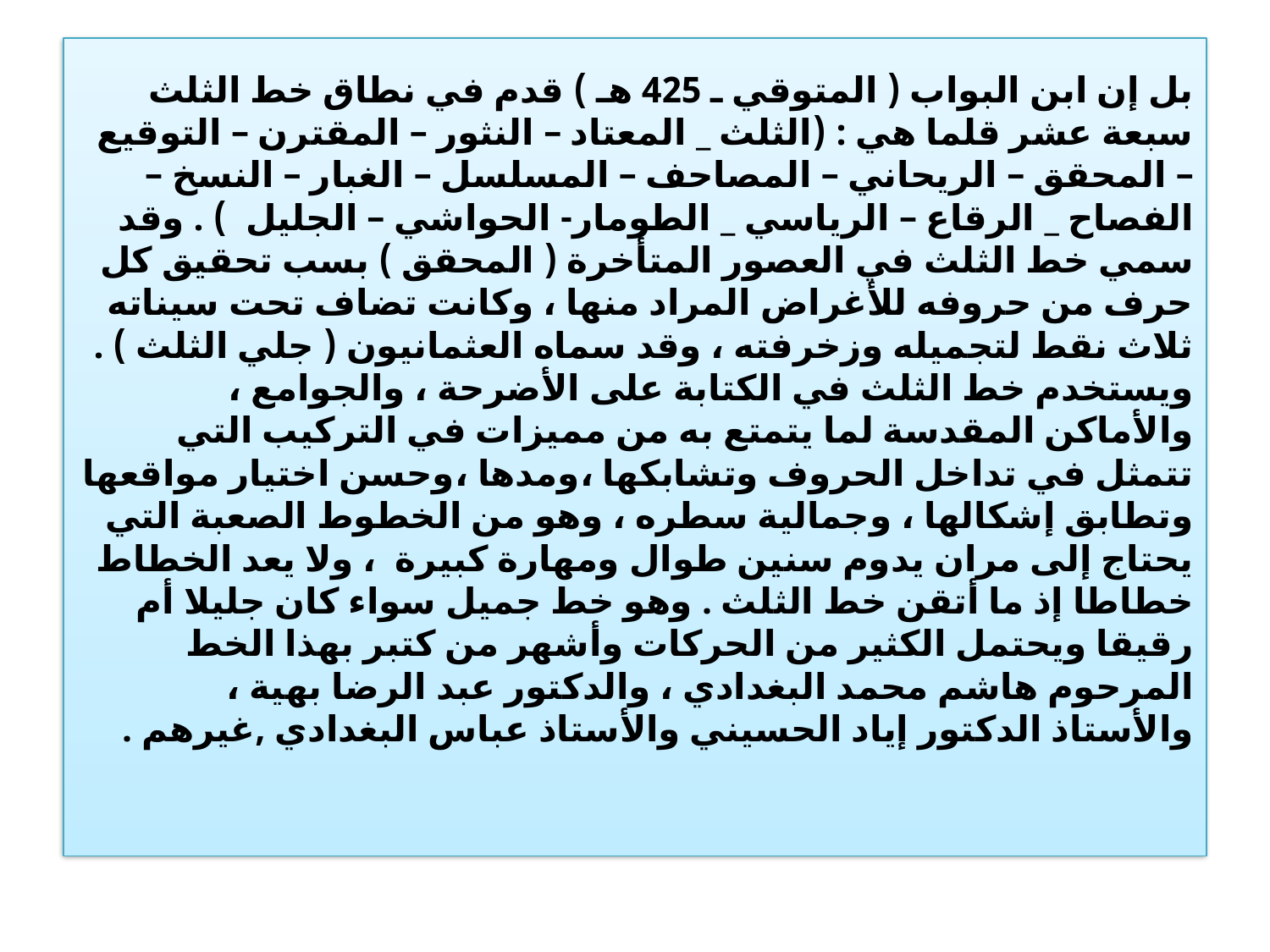

# بل إن ابن البواب ( المتوقي ـ 425 هـ ) قدم في نطاق خط الثلث سبعة عشر قلما هي : (الثلث _ المعتاد – النثور – المقترن – التوقيع – المحقق – الريحاني – المصاحف – المسلسل – الغبار – النسخ – الفصاح _ الرقاع – الرياسي _ الطومار- الحواشي – الجليل  ) . وقد سمي خط الثلث في العصور المتأخرة ( المحقق ) بسب تحقيق كل حرف من حروفه للأغراض المراد منها ، وكانت تضاف تحت سيناته ثلاث نقط لتجميله وزخرفته ، وقد سماه العثمانيون ( جلي الثلث ) . ويستخدم خط الثلث في الكتابة على الأضرحة ، والجوامع ، والأماكن المقدسة لما يتمتع به من مميزات في التركيب التي تتمثل في تداخل الحروف وتشابكها ،ومدها ،وحسن اختيار مواقعها وتطابق إشكالها ، وجمالية سطره ، وهو من الخطوط الصعبة التي يحتاج إلى مران يدوم سنين طوال ومهارة كبيرة  ، ولا يعد الخطاط خطاطا إذ ما أتقن خط الثلث . وهو خط جميل سواء كان جليلا أم رقيقا ويحتمل الكثير من الحركات وأشهر من كتبر بهذا الخط المرحوم هاشم محمد البغدادي ، والدكتور عبد الرضا بهية ، والأستاذ الدكتور إياد الحسيني والأستاذ عباس البغدادي ,غيرهم .